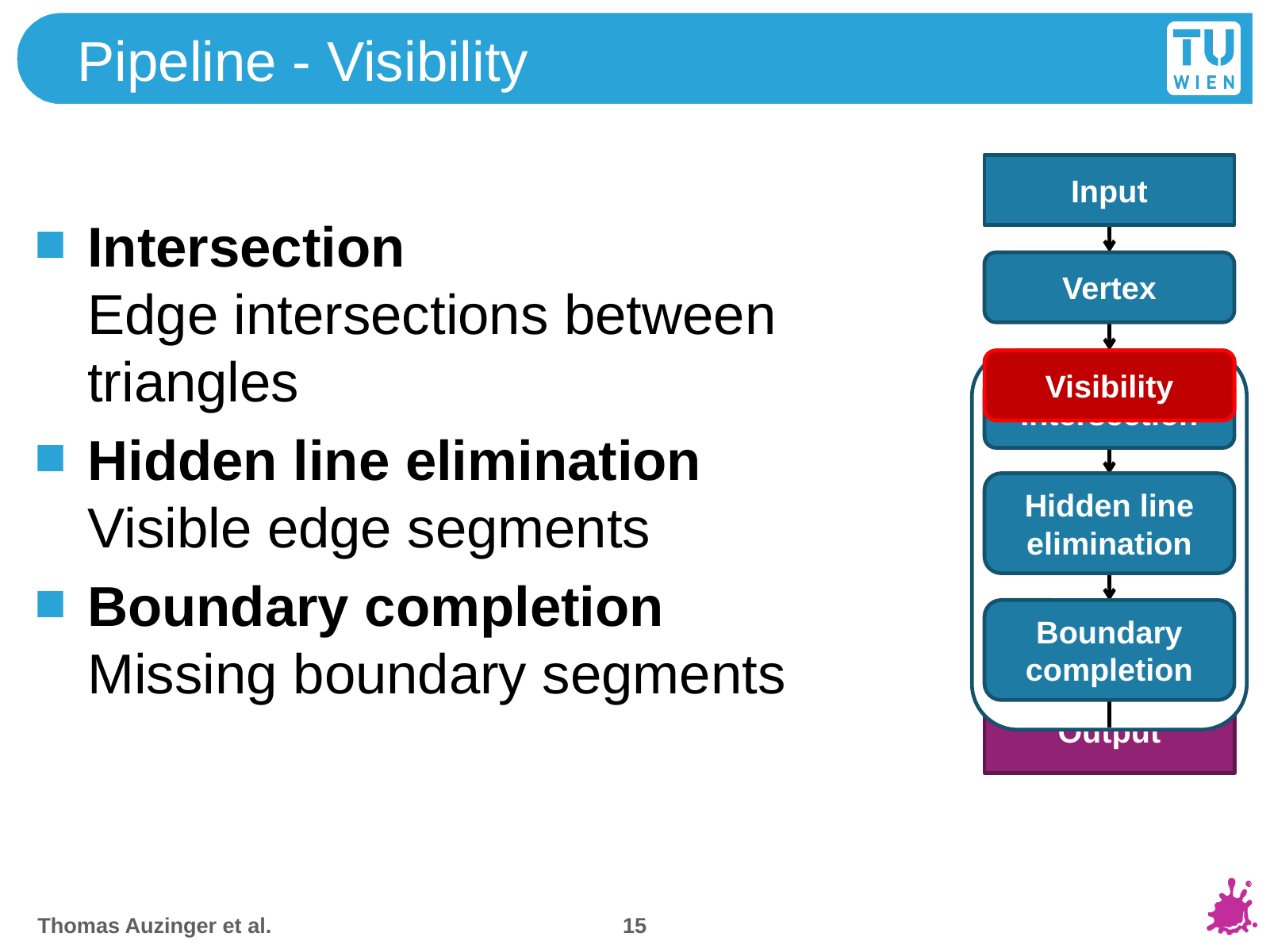

# Pipeline - Visibility

Intersection
Edge intersections between
triangles
Hidden line elimination
Visible edge segments
Boundary completion
Missing boundary segments
Input
Vertex

Intersection
Hidden line
elimination
Boundary completion
Visibility
Visibility
Shading
Anti-Aliasing
Discretization
(Integrator)
Output
15
Thomas Auzinger et al.